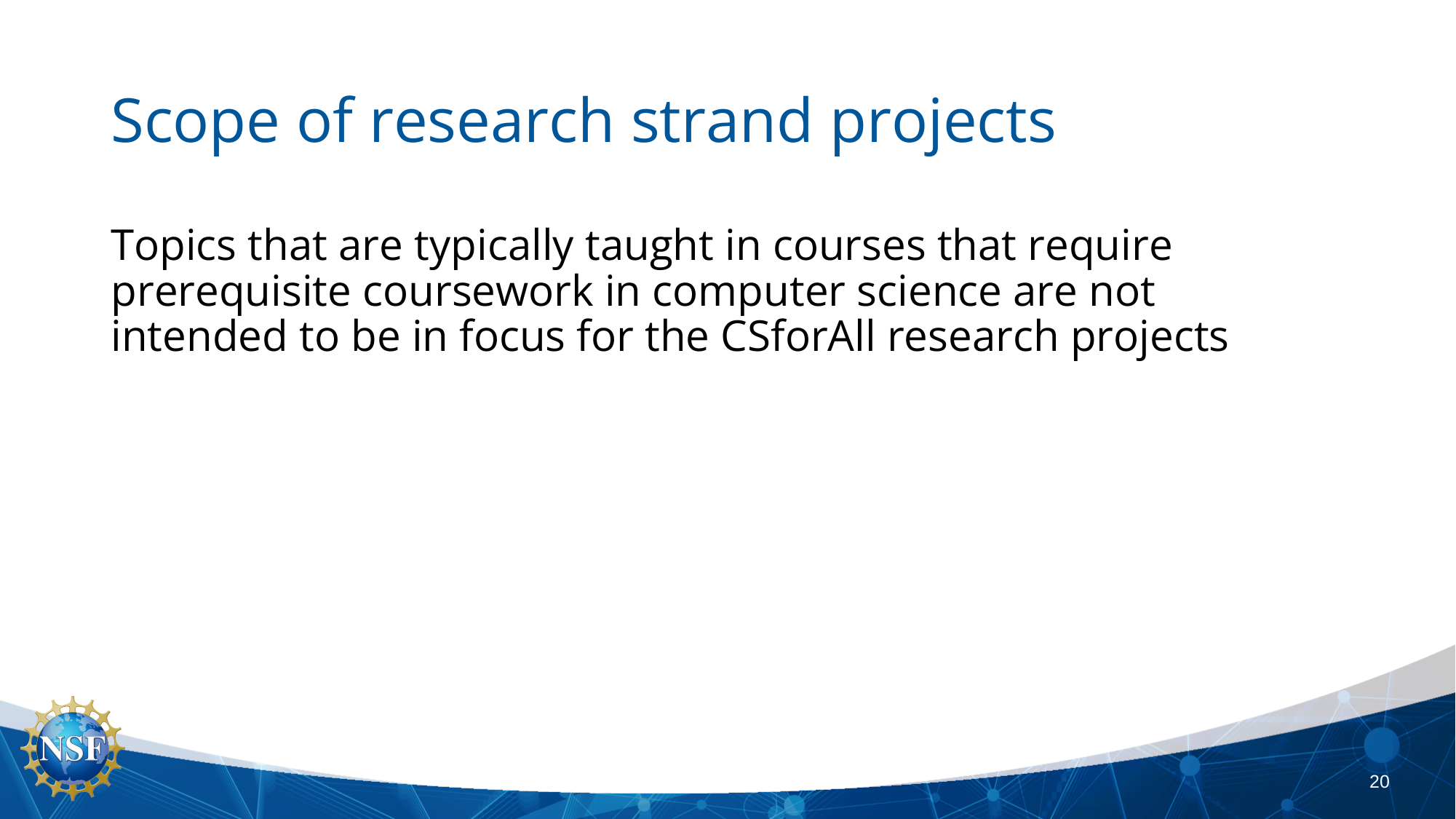

Scope of research strand projects
Topics that are typically taught in courses that require prerequisite coursework in computer science are not intended to be in focus for the CSforAll research projects
20